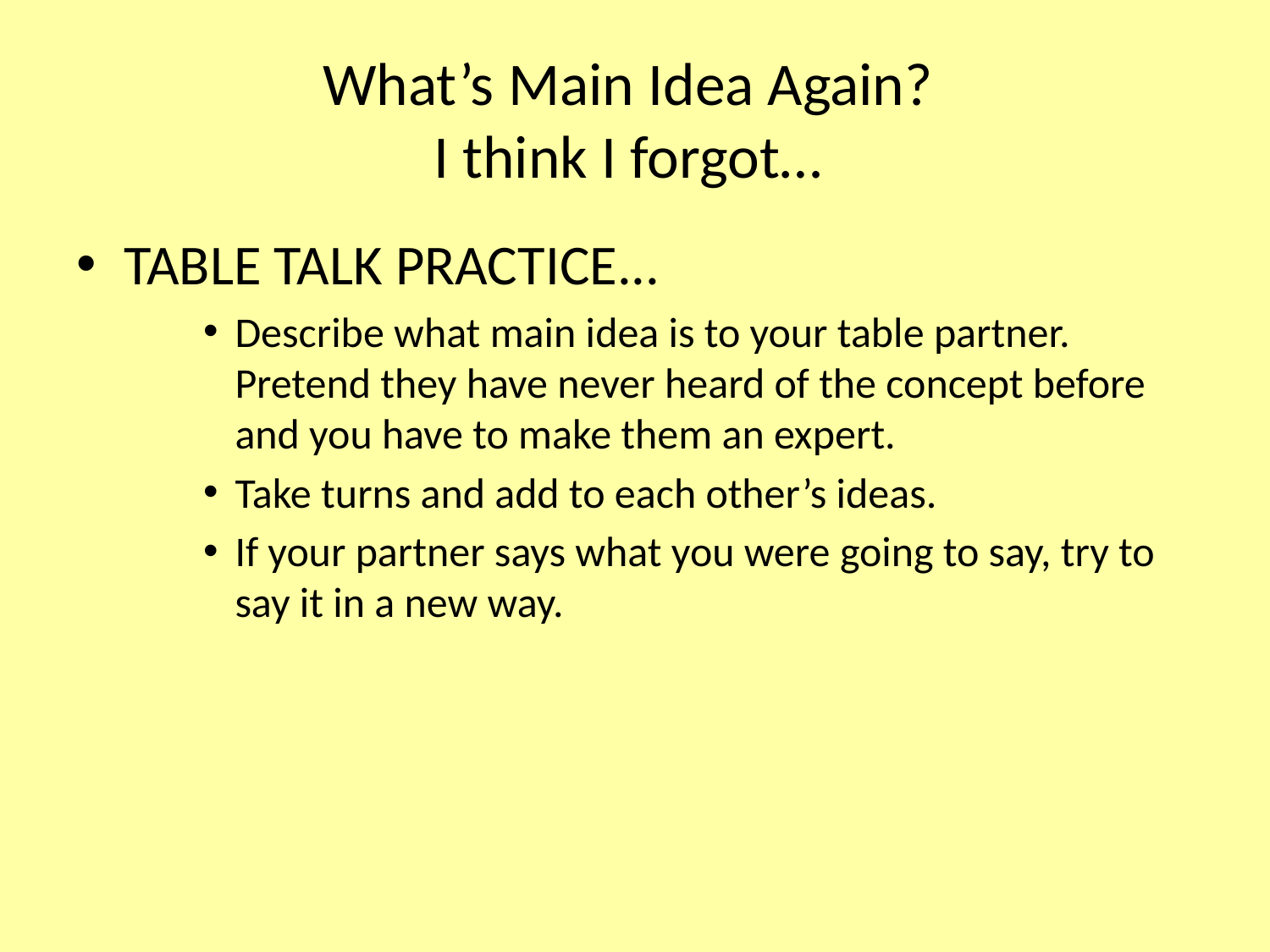

# What’s Main Idea Again? I think I forgot…
TABLE TALK PRACTICE...
Describe what main idea is to your table partner.  Pretend they have never heard of the concept before and you have to make them an expert.
Take turns and add to each other’s ideas.
If your partner says what you were going to say, try to say it in a new way.